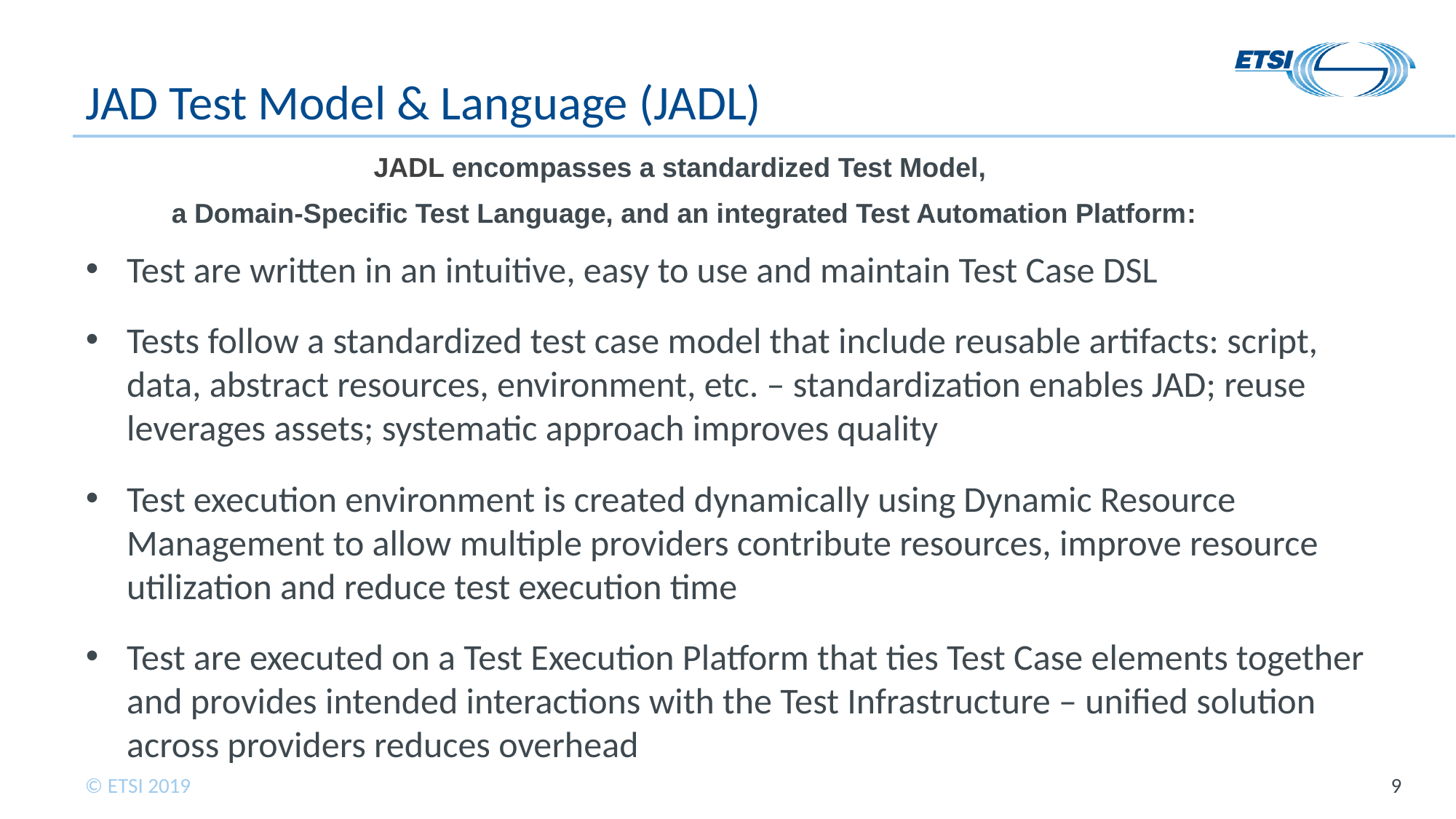

# JAD Test Model & Language (JADL)
JADL encompasses a standardized Test Model,
a Domain-Specific Test Language, and an integrated Test Automation Platform:
Test are written in an intuitive, easy to use and maintain Test Case DSL
Tests follow a standardized test case model that include reusable artifacts: script, data, abstract resources, environment, etc. – standardization enables JAD; reuse leverages assets; systematic approach improves quality
Test execution environment is created dynamically using Dynamic Resource Management to allow multiple providers contribute resources, improve resource utilization and reduce test execution time
Test are executed on a Test Execution Platform that ties Test Case elements together and provides intended interactions with the Test Infrastructure – unified solution across providers reduces overhead